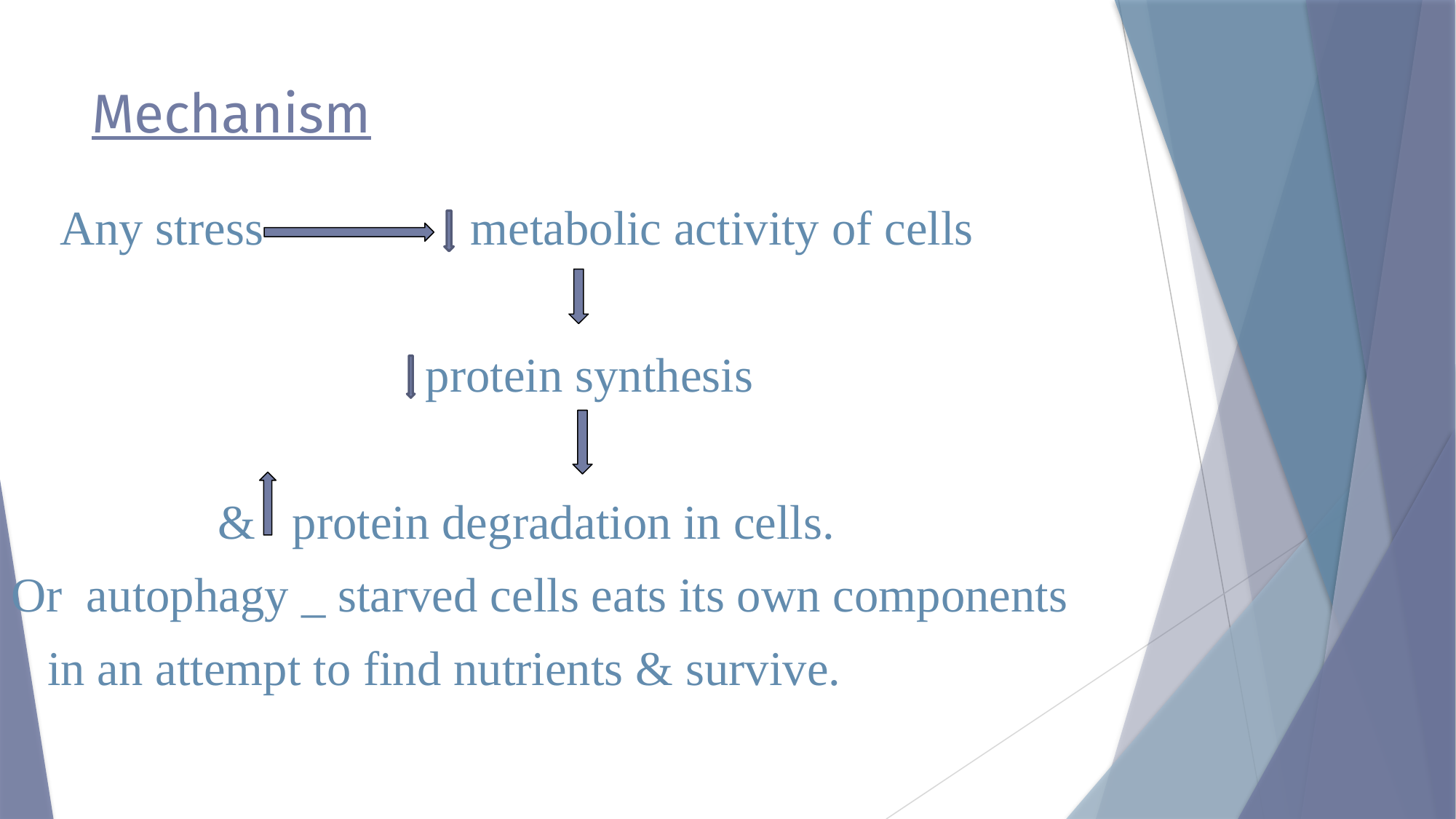

# Mechanism
    Any stress                 metabolic activity of cells

                                  protein synthesis

                 &   protein degradation in cells.
Or  autophagy _ starved cells eats its own components
   in an attempt to find nutrients & survive.